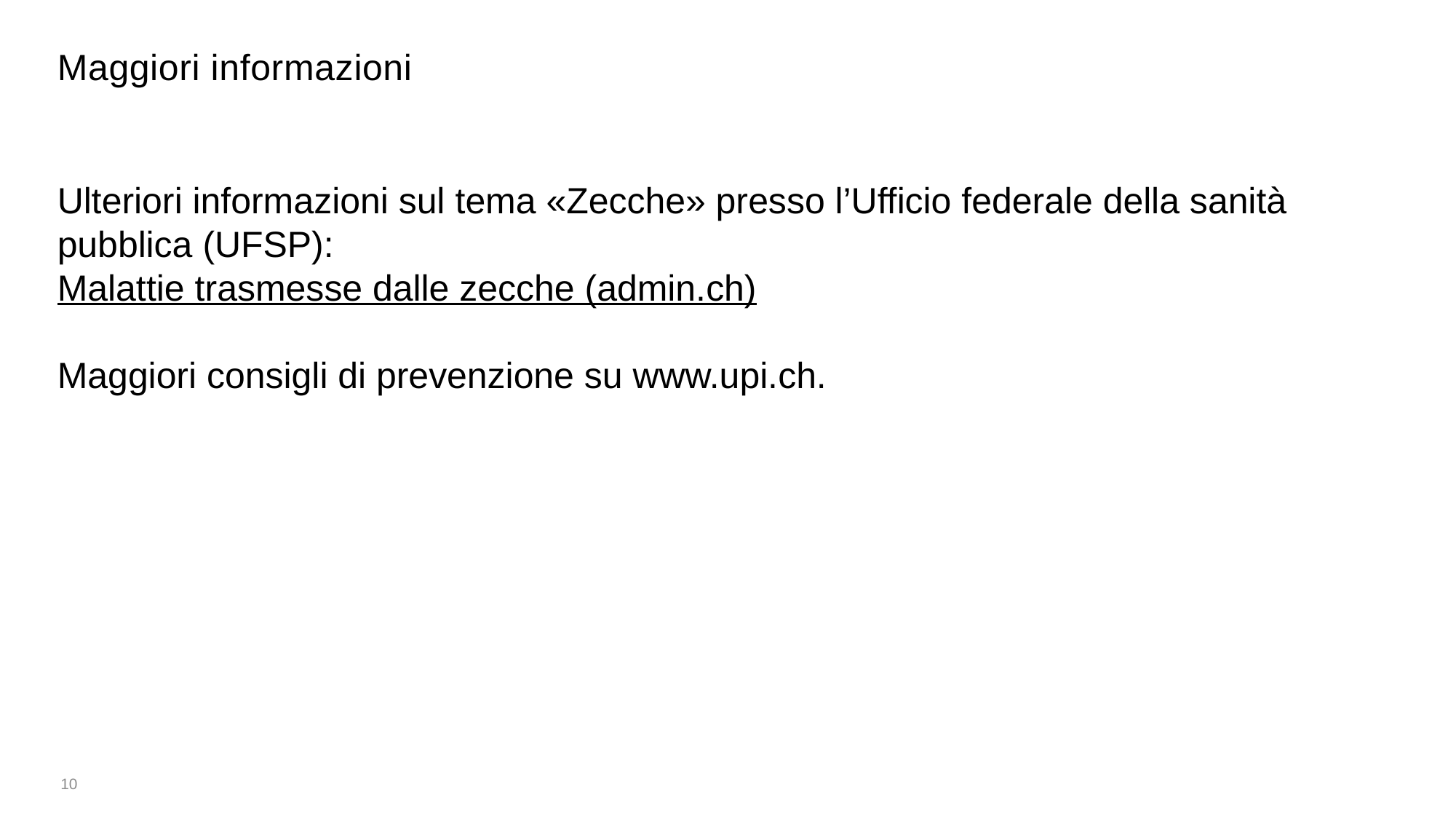

# Maggiori informazioni
Ulteriori informazioni sul tema «Zecche» presso l’Ufficio federale della sanità pubblica (UFSP):
Malattie trasmesse dalle zecche (admin.ch)

Maggiori consigli di prevenzione su www.upi.ch.
10